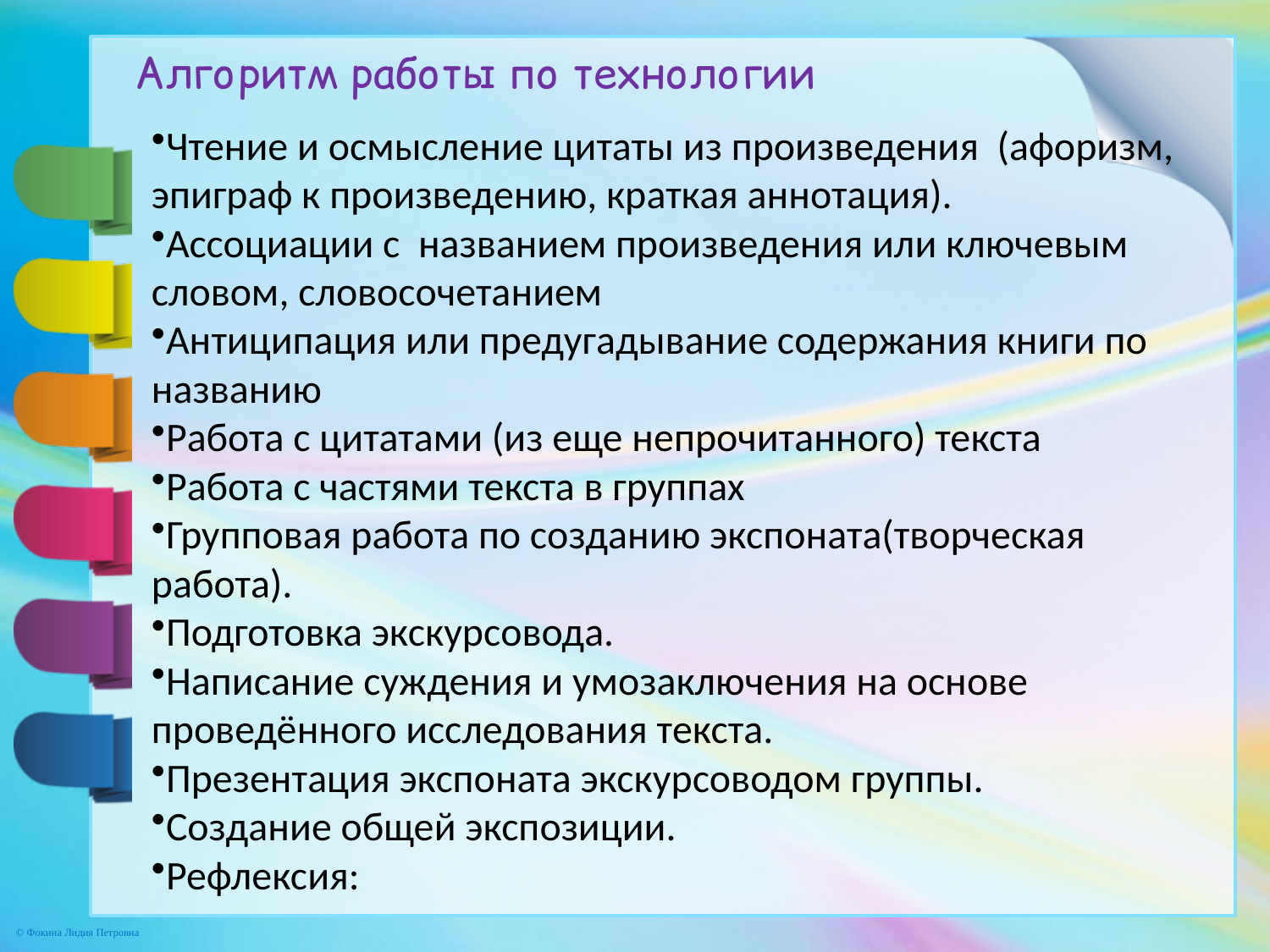

Алгоритм работы по технологии
Чтение и осмысление цитаты из произведения  (афоризм, эпиграф к произведению, краткая аннотация).
Ассоциации с  названием произведения или ключевым словом, словосочетанием
Антиципация или предугадывание содержания книги по названию
Работа с цитатами (из еще непрочитанного) текста
Работа с частями текста в группах
Групповая работа по созданию экспоната(творческая работа).
Подготовка экскурсовода.
Написание суждения и умозаключения на основе проведённого исследования текста.
Презентация экспоната экскурсоводом группы.
Создание общей экспозиции.
Рефлексия: